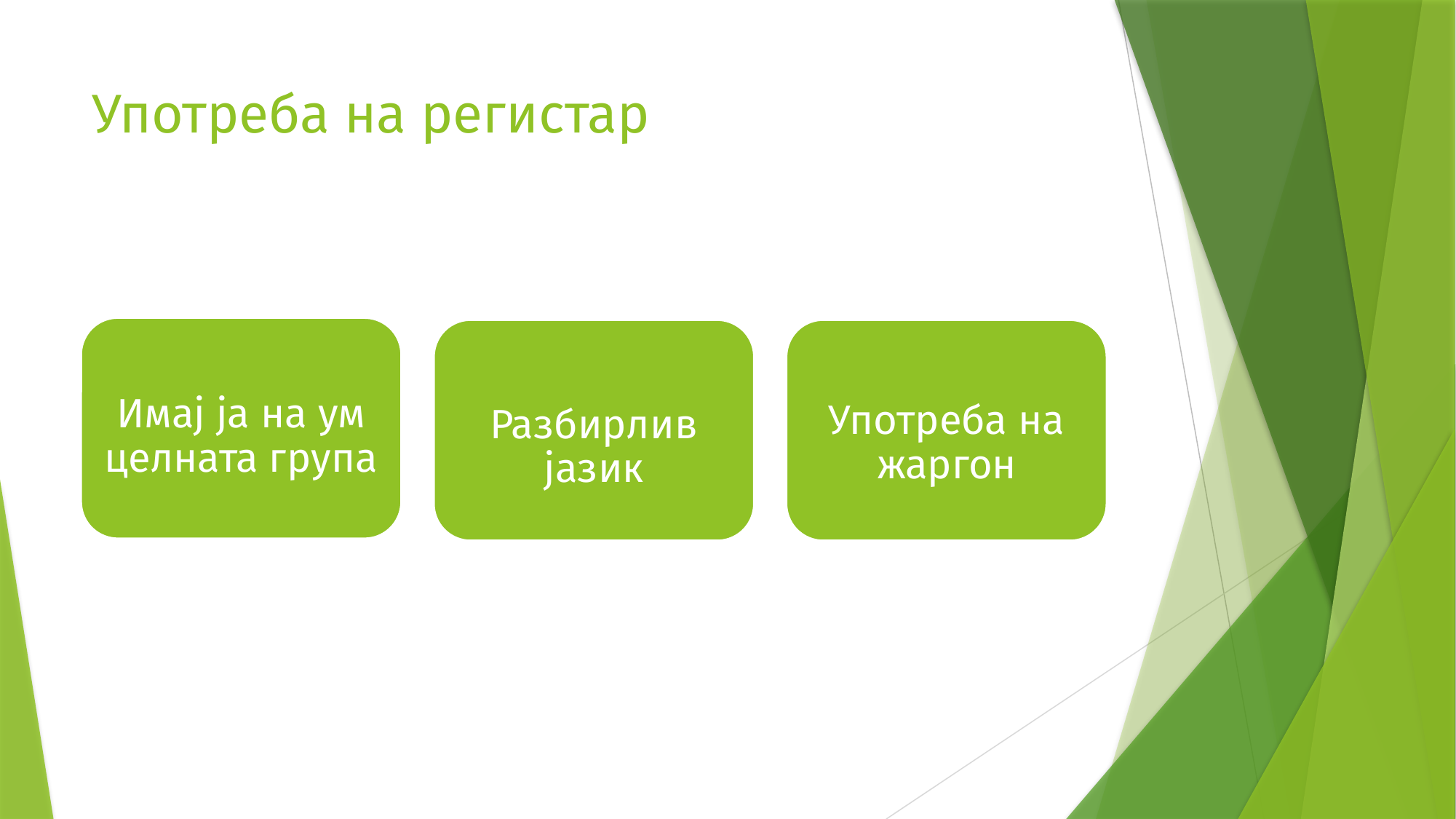

# Употреба на регистар
Имај ја на ум целната група
Разбирлив јазик
Употреба на жаргон